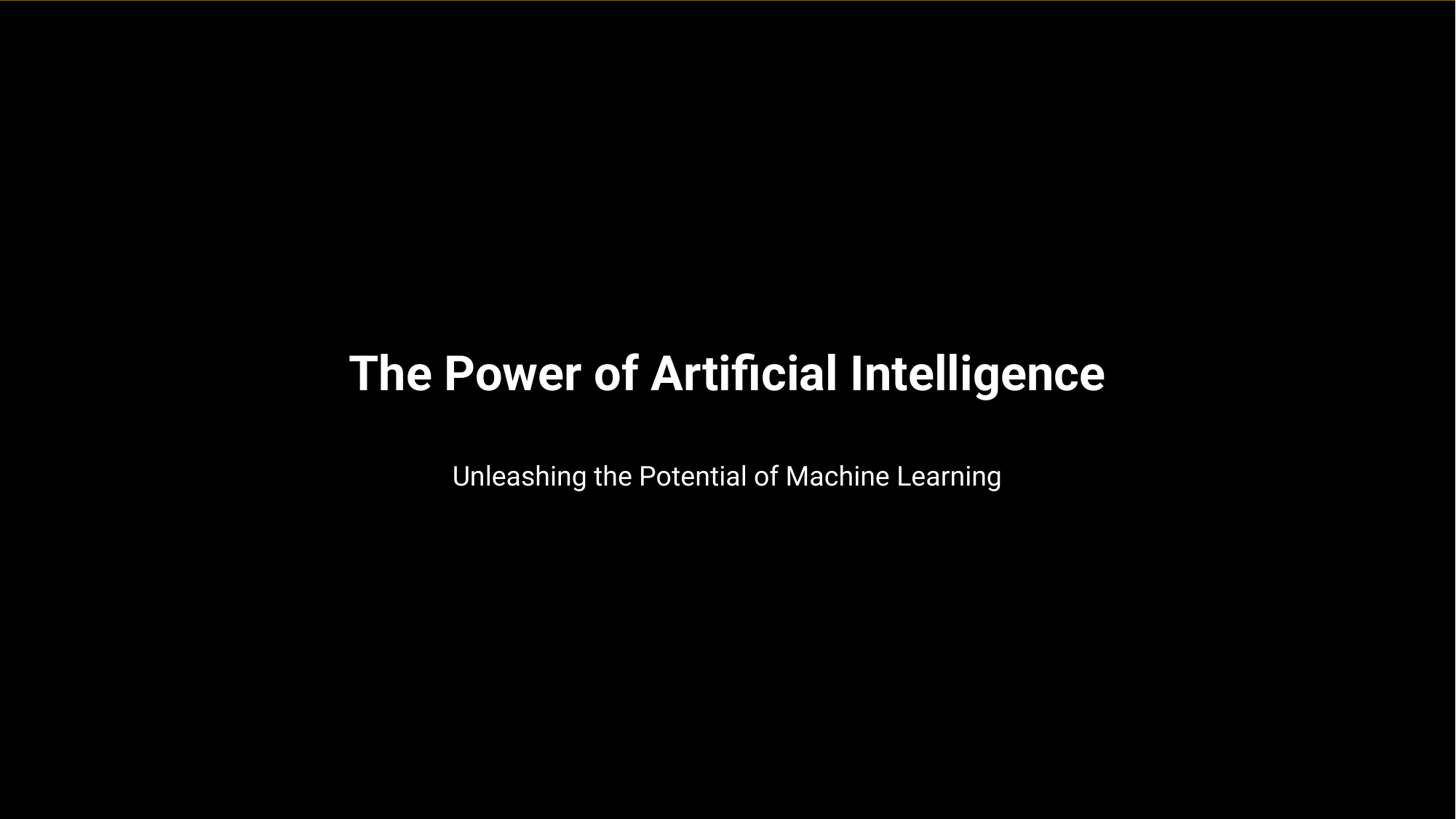

The Power of Artificial Intelligence
Unleashing the Potential of Machine Learning